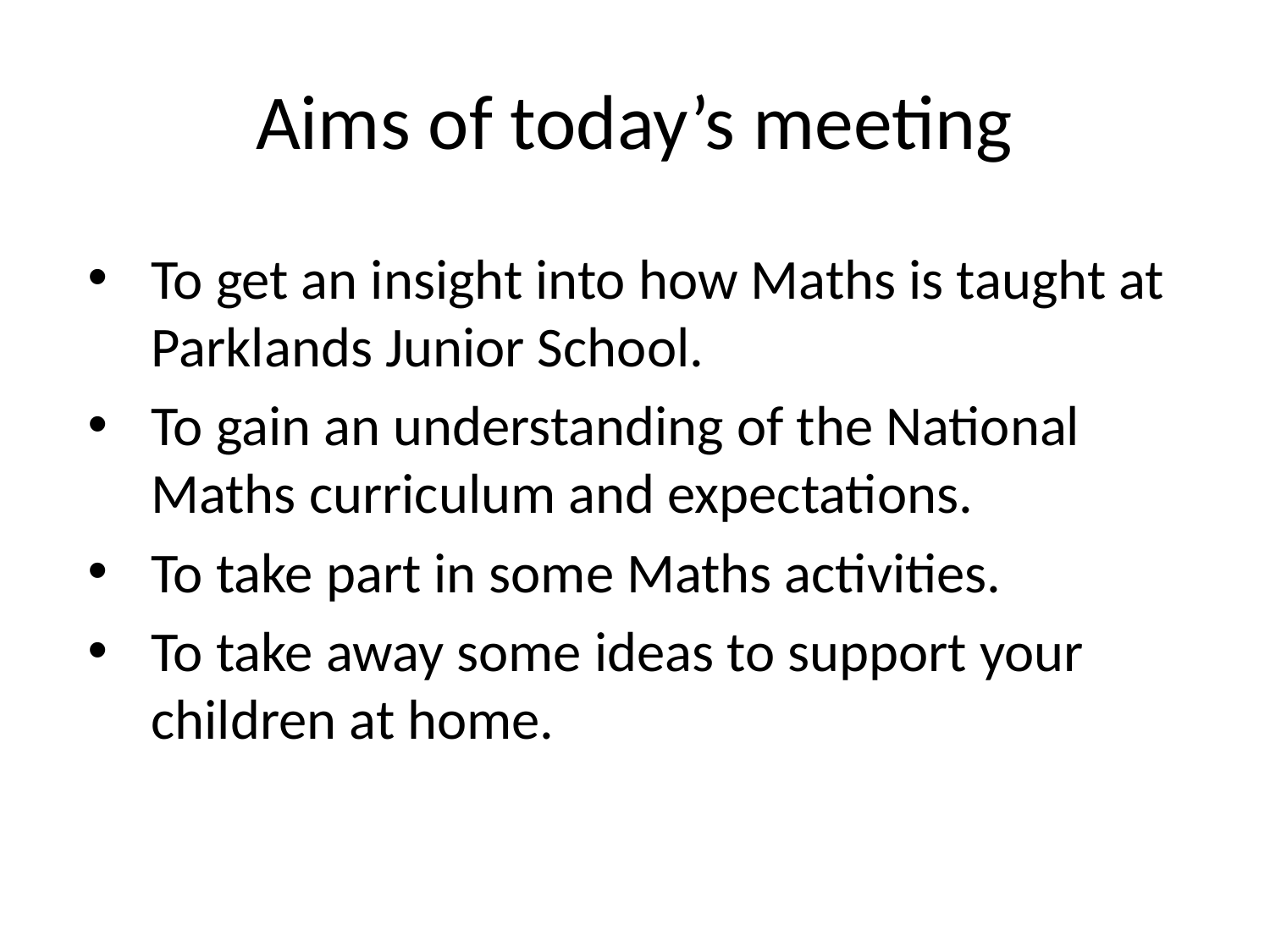

# Aims of today’s meeting
To get an insight into how Maths is taught at Parklands Junior School.
To gain an understanding of the National Maths curriculum and expectations.
To take part in some Maths activities.
To take away some ideas to support your children at home.